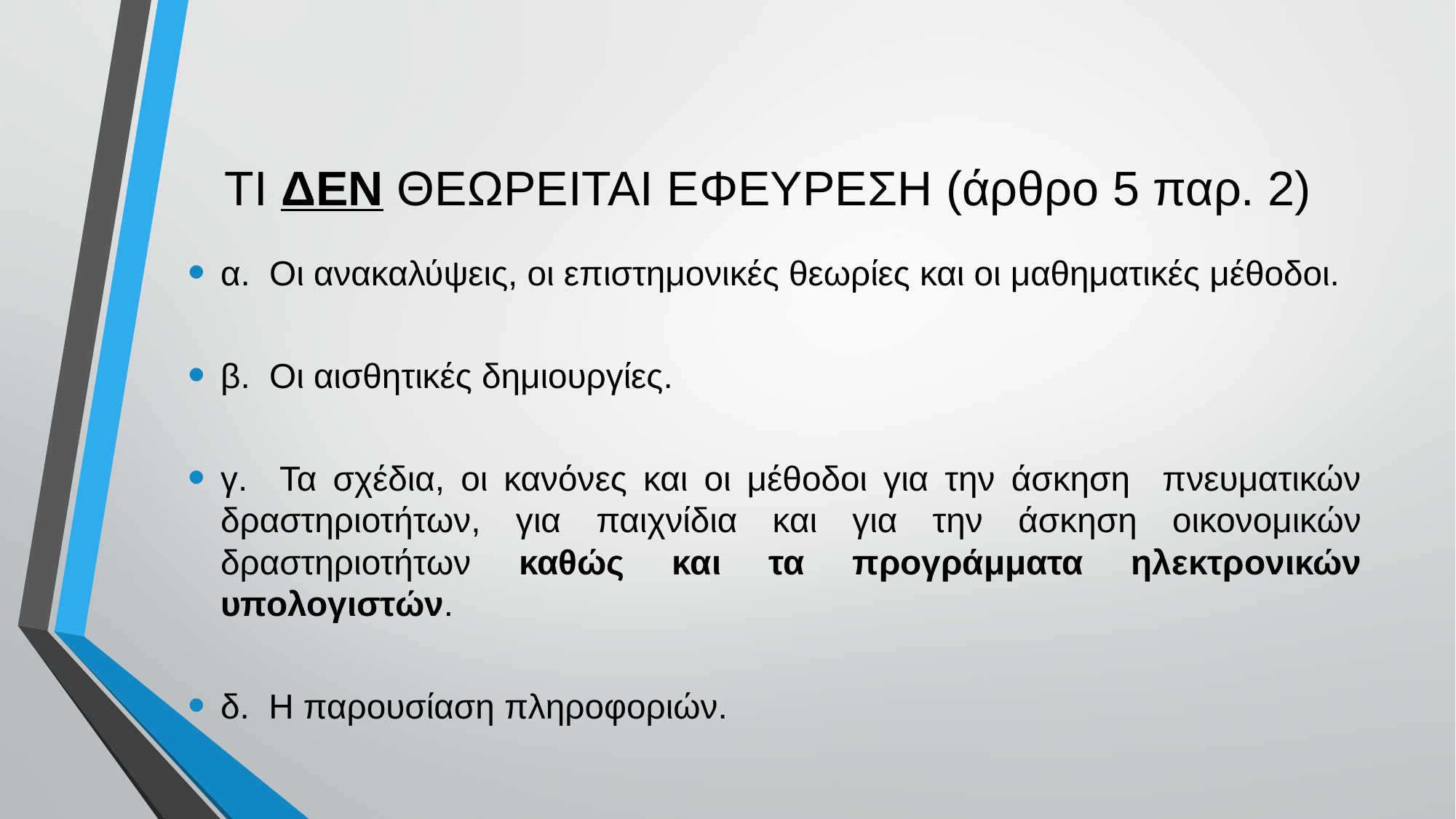

# ΤΙ ΔΕΝ ΘΕΩΡΕΙΤΑΙ ΕΦΕΥΡΕΣΗ (άρθρο 5 παρ. 2)

α.  Οι ανακαλύψεις, οι επιστημονικές θεωρίες και οι μαθηματικές μέθοδοι.

β.  Οι αισθητικές δημιουργίες.

γ.  Τα σχέδια, οι κανόνες και οι μέθοδοι για την άσκηση  πνευματικών δραστηριοτήτων, για παιχνίδια και για την άσκηση οικονομικών δραστηριοτήτων καθώς και τα προγράμματα ηλεκτρονικών υπολογιστών.

δ.  Η παρουσίαση πληροφοριών.